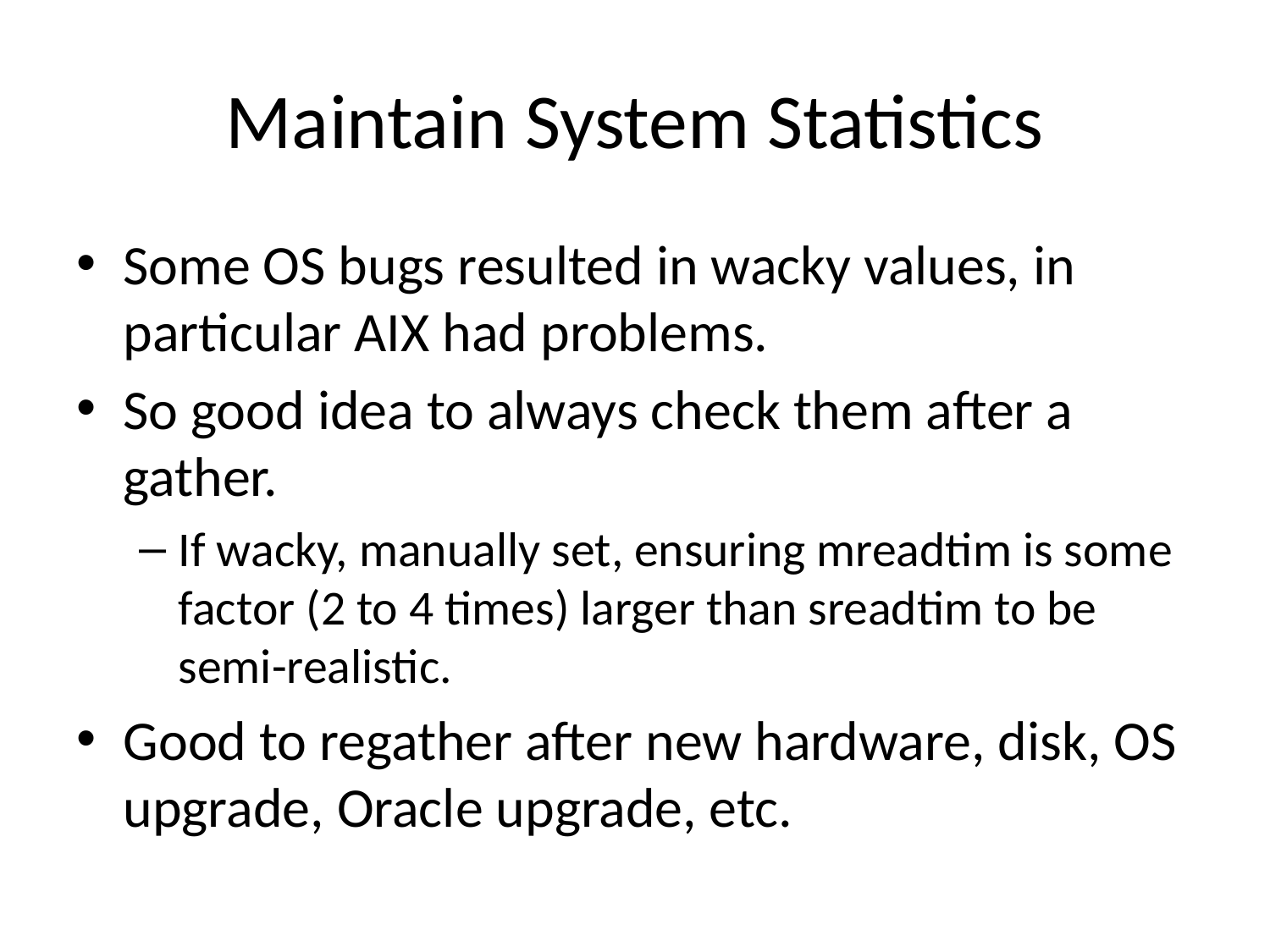

# Maintain System Statistics
Some OS bugs resulted in wacky values, in particular AIX had problems.
So good idea to always check them after a gather.
If wacky, manually set, ensuring mreadtim is some factor (2 to 4 times) larger than sreadtim to be semi-realistic.
Good to regather after new hardware, disk, OS upgrade, Oracle upgrade, etc.